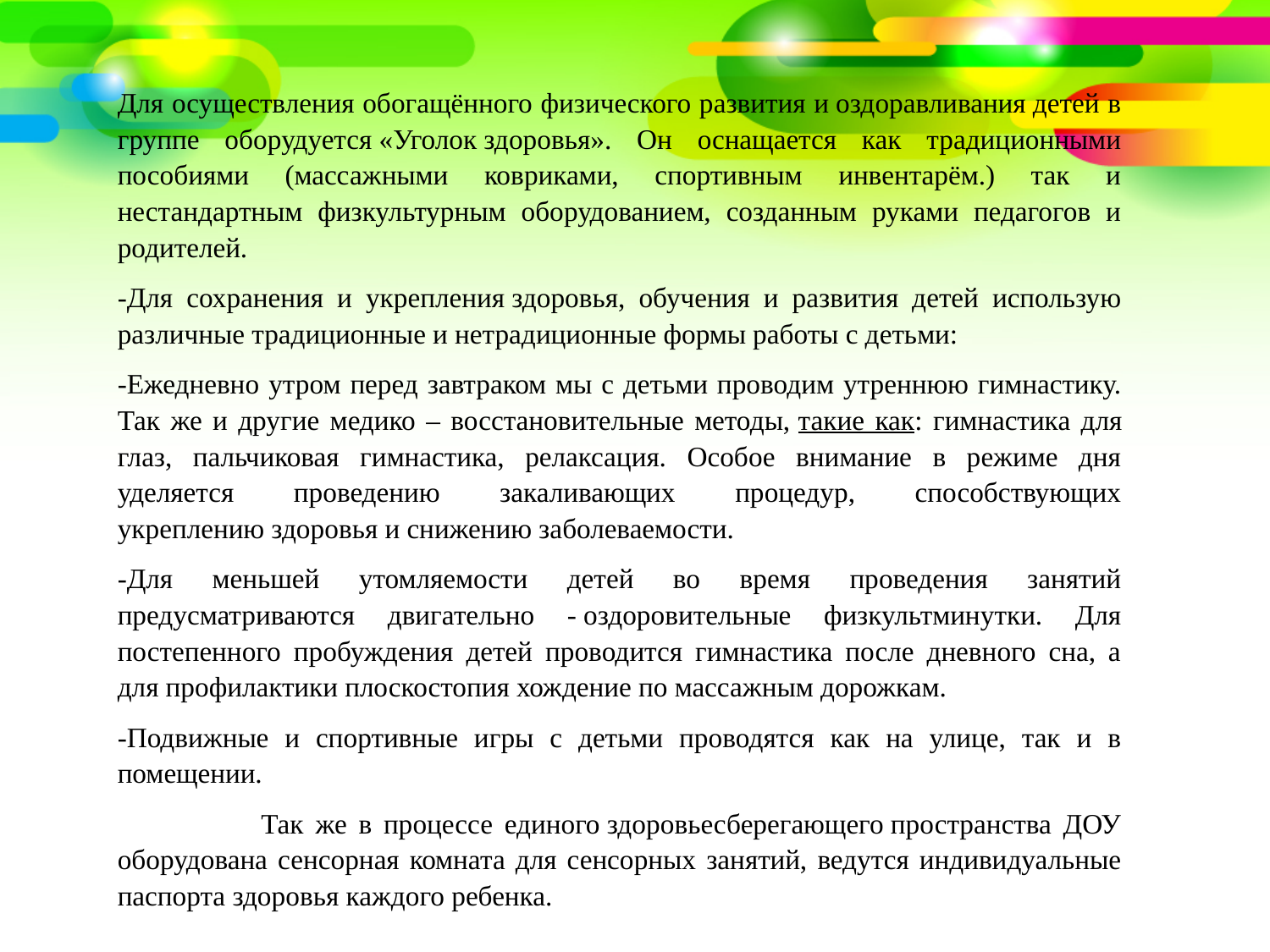

Для осуществления обогащённого физического развития и оздоравливания детей в группе оборудуется «Уголок здоровья». Он оснащается как традиционными пособиями (массажными ковриками, спортивным инвентарём.) так и нестандартным физкультурным оборудованием, созданным руками педагогов и родителей.
-Для сохранения и укрепления здоровья, обучения и развития детей использую различные традиционные и нетрадиционные формы работы с детьми:
-Ежедневно утром перед завтраком мы с детьми проводим утреннюю гимнастику. Так же и другие медико – восстановительные методы, такие как: гимнастика для глаз, пальчиковая гимнастика, релаксация. Особое внимание в режиме дня уделяется проведению закаливающих процедур, способствующих укреплению здоровья и снижению заболеваемости.
-Для меньшей утомляемости детей во время проведения занятий предусматриваются двигательно - оздоровительные физкультминутки. Для постепенного пробуждения детей проводится гимнастика после дневного сна, а для профилактики плоскостопия хождение по массажным дорожкам.
-Подвижные и спортивные игры с детьми проводятся как на улице, так и в помещении.
 	 Так же в процессе единого здоровьесберегающего пространства ДОУ оборудована сенсорная комната для сенсорных занятий, ведутся индивидуальные паспорта здоровья каждого ребенка.